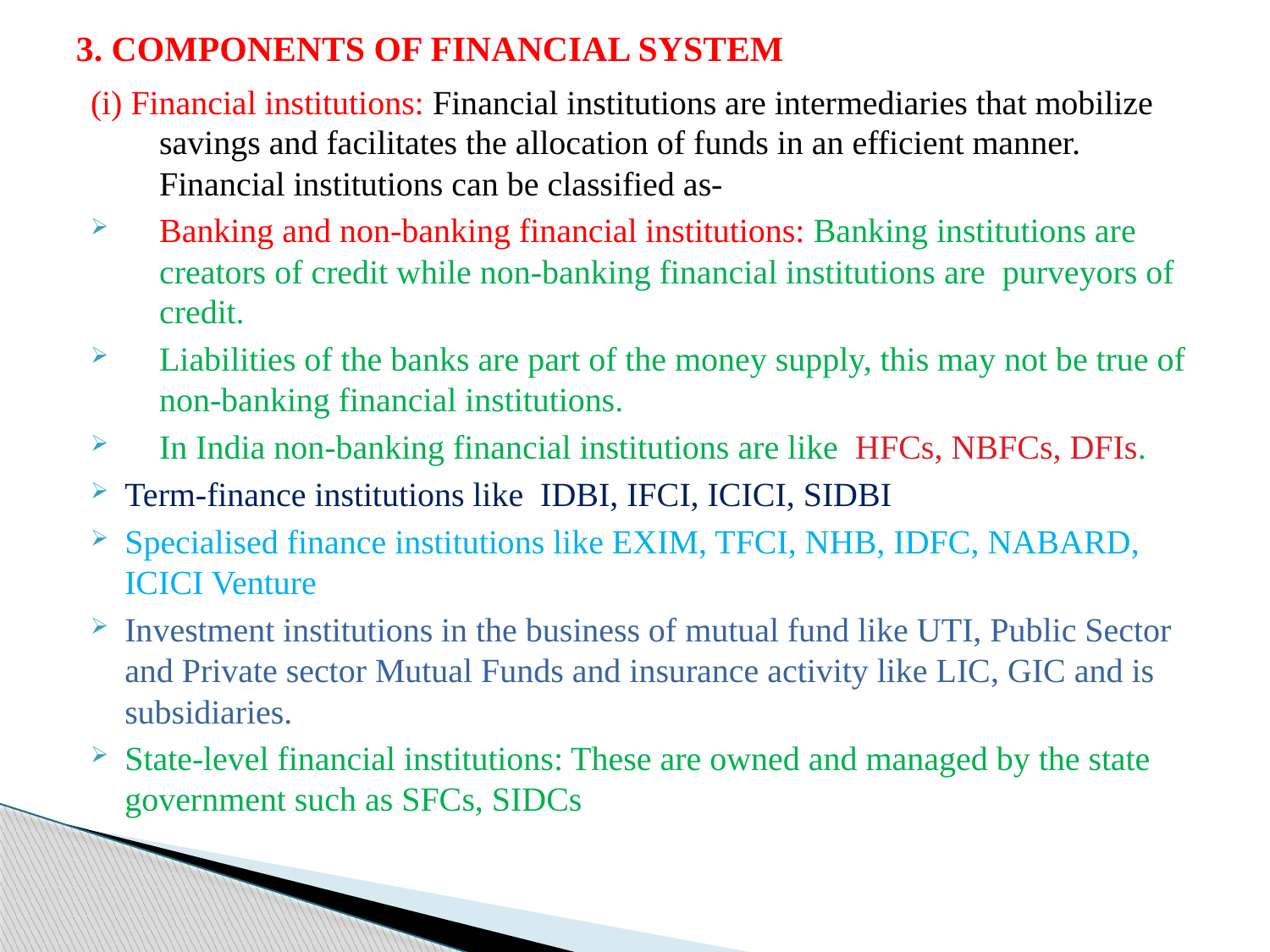

# 3. COMPONENTS OF FINANCIAL SYSTEM
(i) Financial institutions: Financial institutions are intermediaries that mobilize savings and facilitates the allocation of funds in an efficient manner.  Financial institutions can be classified as-
Banking and non-banking financial institutions: Banking institutions are creators of credit while non-banking financial institutions are  purveyors of credit.
Liabilities of the banks are part of the money supply, this may not be true of non-banking financial institutions.
In India non-banking financial institutions are like  HFCs, NBFCs, DFIs.
Term-finance institutions like  IDBI, IFCI, ICICI, SIDBI
Specialised finance institutions like EXIM, TFCI, NHB, IDFC, NABARD, ICICI Venture
Investment institutions in the business of mutual fund like UTI, Public Sector and Private sector Mutual Funds and insurance activity like LIC, GIC and is subsidiaries.
State-level financial institutions: These are owned and managed by the state government such as SFCs, SIDCs